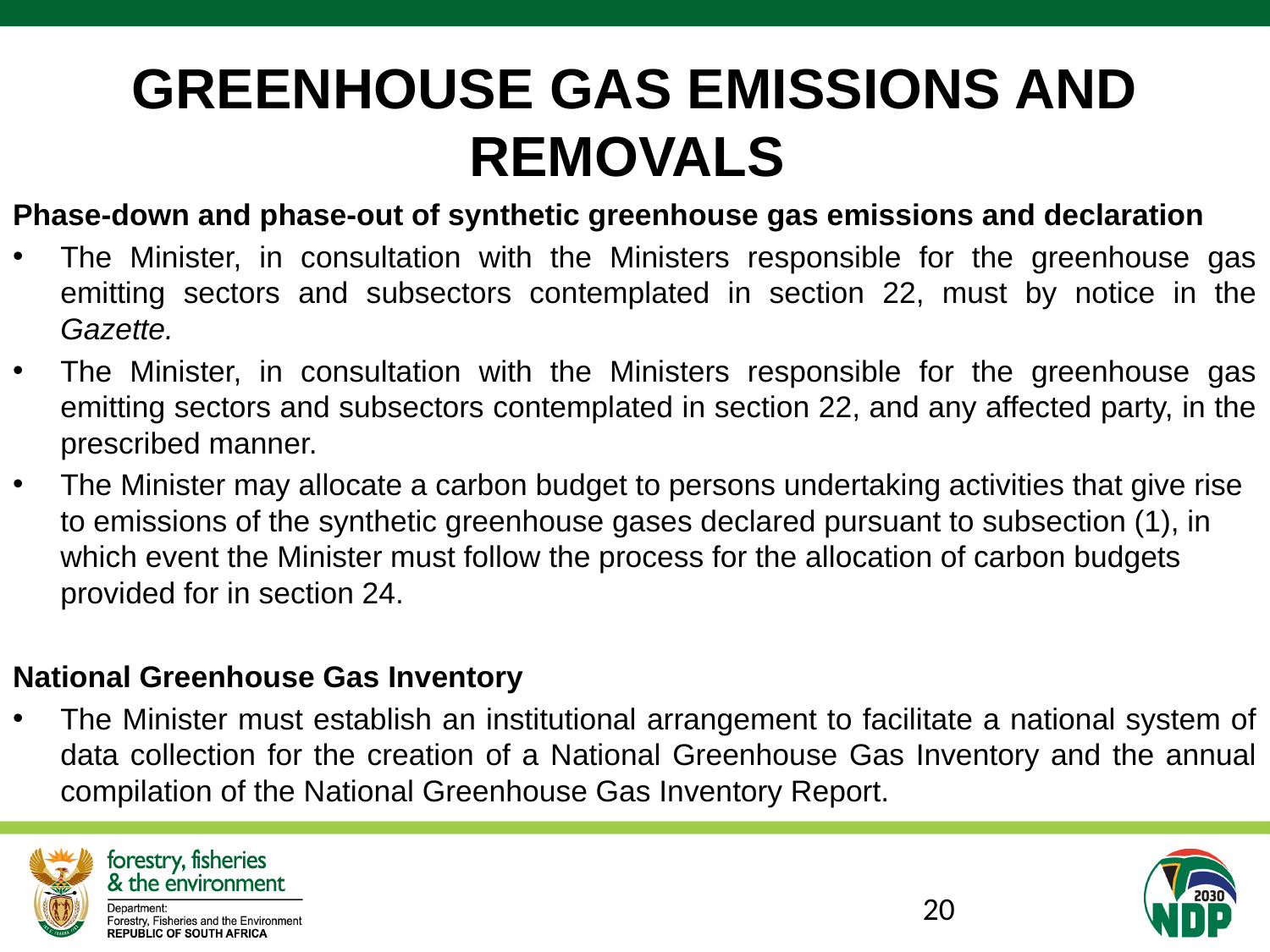

# GREENHOUSE GAS EMISSIONS AND REMOVALS
Phase-down and phase-out of synthetic greenhouse gas emissions and declaration
The Minister, in consultation with the Ministers responsible for the greenhouse gas emitting sectors and subsectors contemplated in section 22, must by notice in the Gazette.
The Minister, in consultation with the Ministers responsible for the greenhouse gas emitting sectors and subsectors contemplated in section 22, and any affected party, in the prescribed manner.
The Minister may allocate a carbon budget to persons undertaking activities that give rise to emissions of the synthetic greenhouse gases declared pursuant to subsection (1), in which event the Minister must follow the process for the allocation of carbon budgets provided for in section 24.

National Greenhouse Gas Inventory
The Minister must establish an institutional arrangement to facilitate a national system of data collection for the creation of a National Greenhouse Gas Inventory and the annual compilation of the National Greenhouse Gas Inventory Report.

20